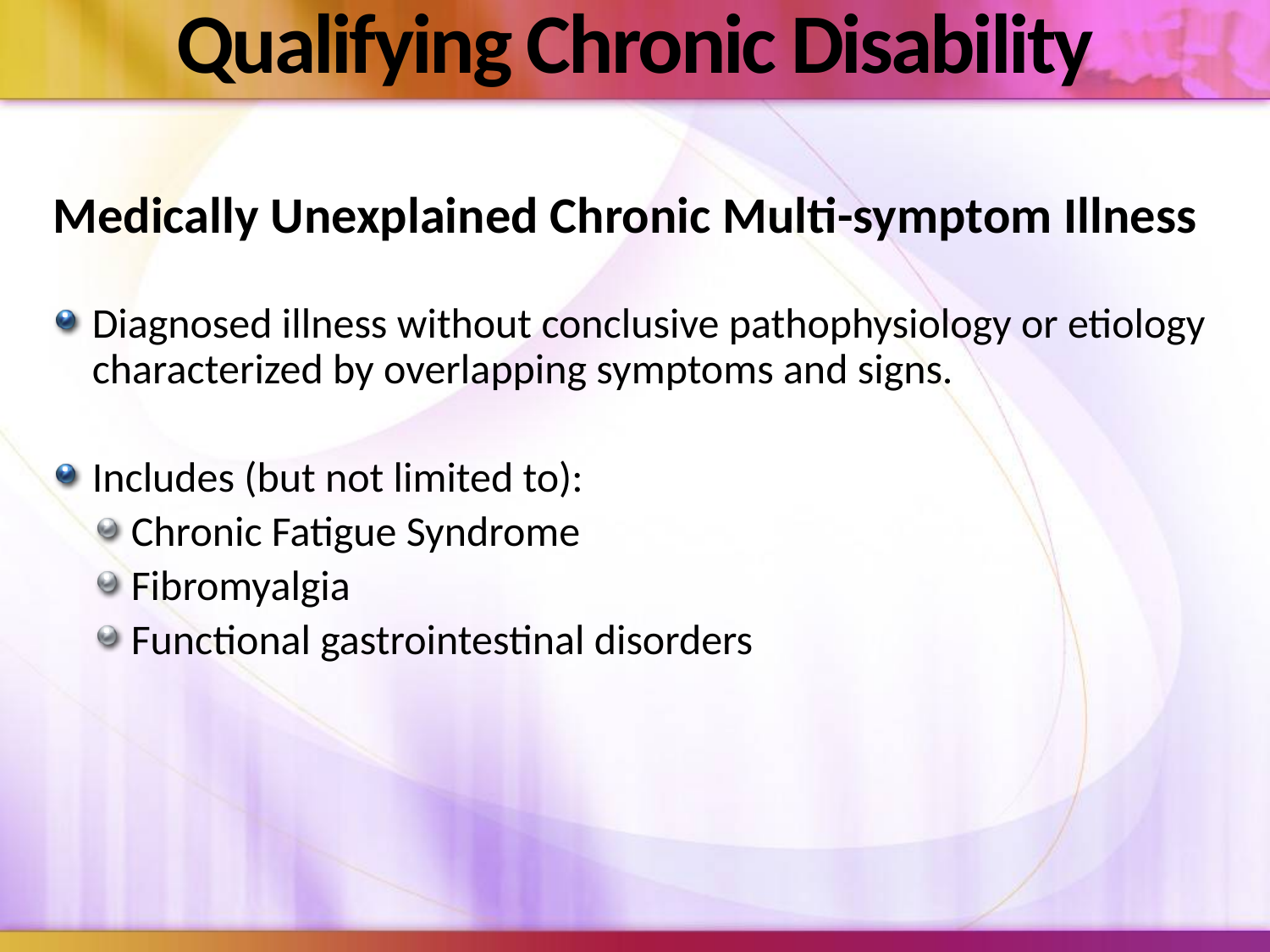

# Qualifying Chronic Disability
Medically Unexplained Chronic Multi-symptom Illness

Diagnosed illness without conclusive pathophysiology or etiology characterized by overlapping symptoms and signs.

Includes (but not limited to):
Chronic Fatigue Syndrome
Fibromyalgia
Functional gastrointestinal disorders